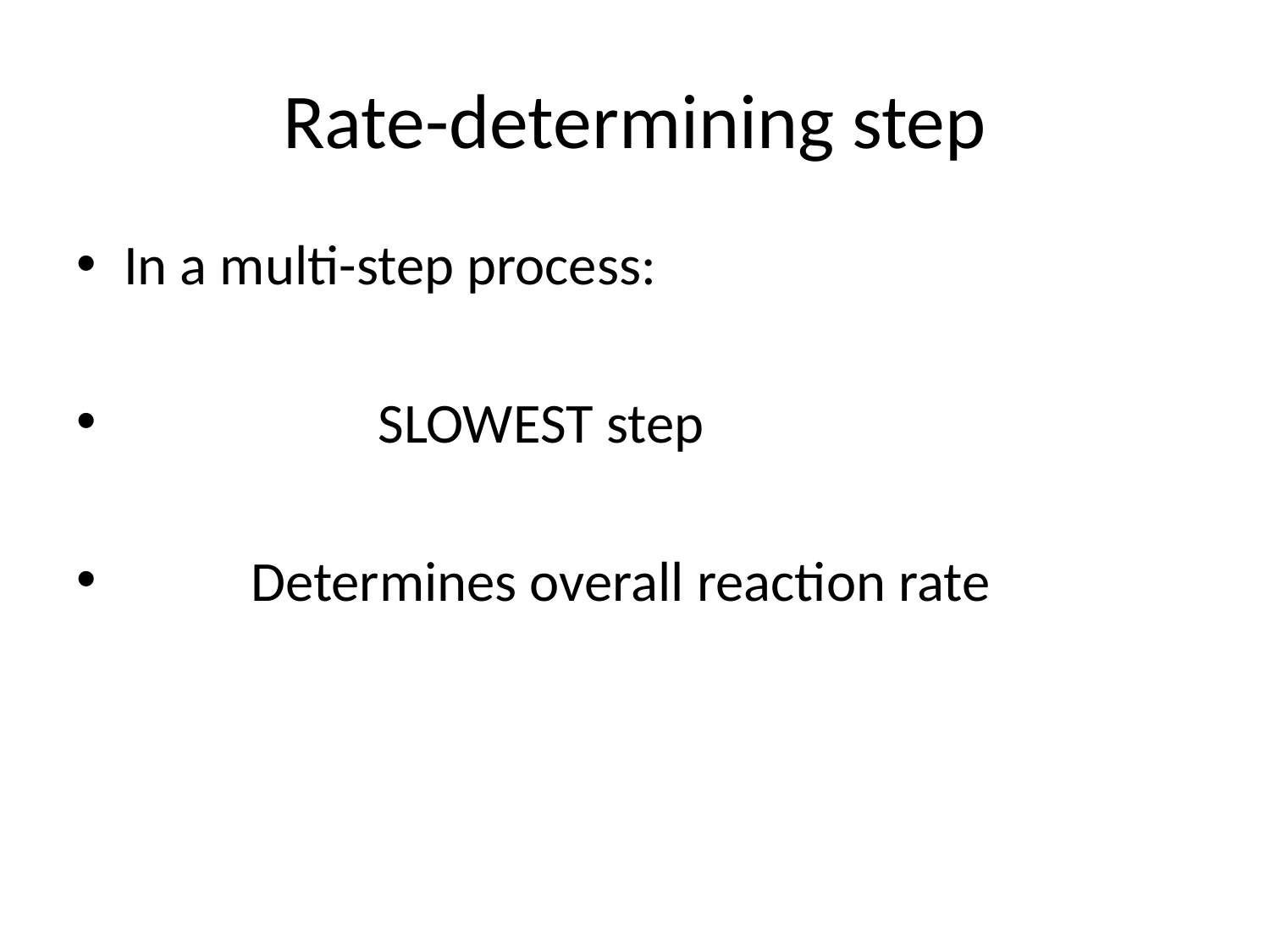

# Rate-determining step
In a multi-step process:

		SLOWEST step

	Determines overall reaction rate